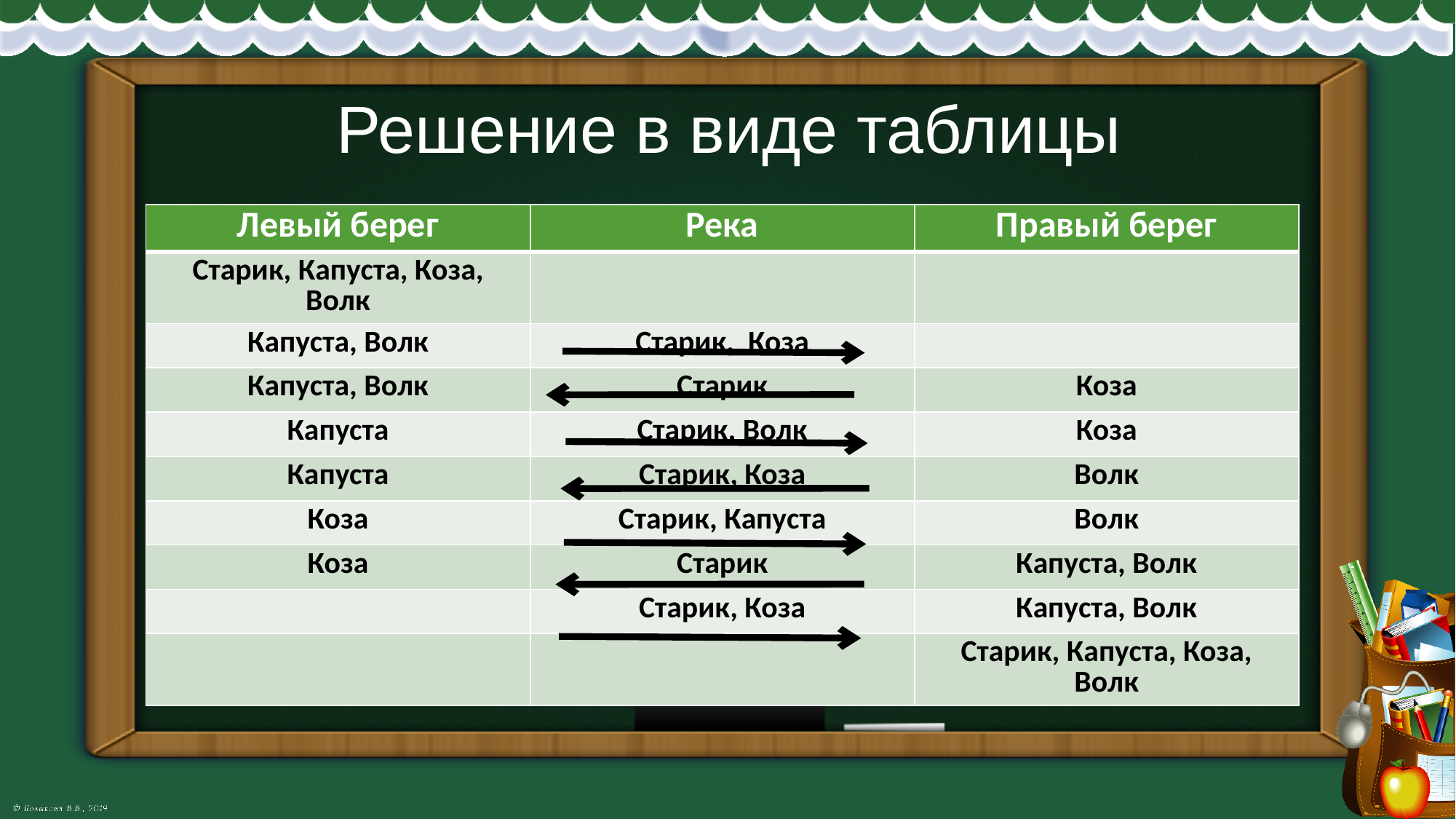

# Решение в виде таблицы
| Левый берег | Река | Правый берег |
| --- | --- | --- |
| Старик, Капуста, Коза, Волк |  |  |
| Капуста, Волк | Старик, Коза |  |
| Капуста, Волк | Старик | Коза |
| Капуста | Старик, Волк | Коза |
| Капуста | Старик, Коза | Волк |
| Коза | Старик, Капуста | Волк |
| Коза | Старик | Капуста, Волк |
|  | Старик, Коза | Капуста, Волк |
|  |  | Старик, Капуста, Коза, Волк |